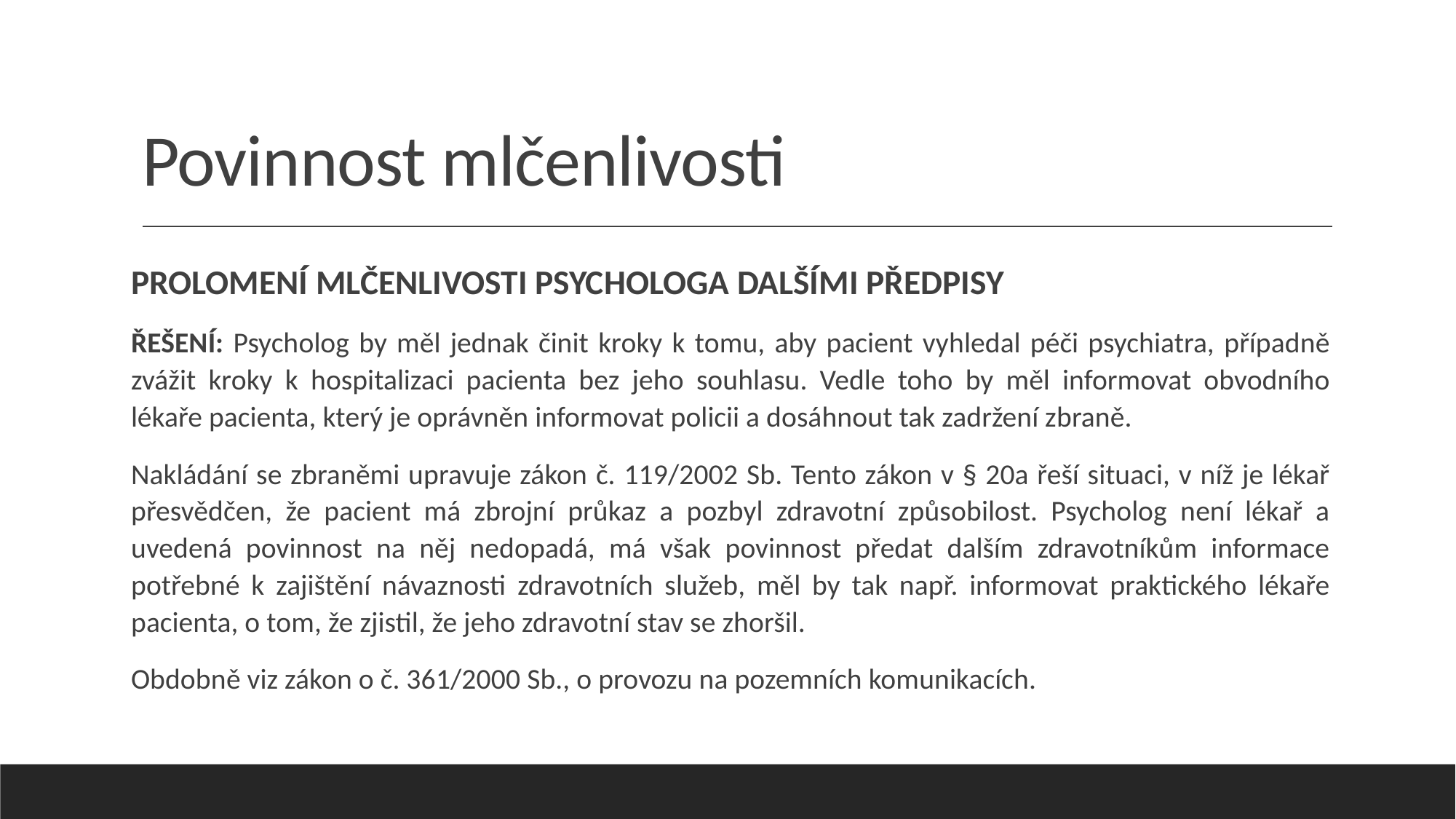

# Povinnost mlčenlivosti
Prolomení mlčenlivosti psychologa dalšími předpisy
ŘEŠENÍ: Psycholog by měl jednak činit kroky k tomu, aby pacient vyhledal péči psychiatra, případně zvážit kroky k hospitalizaci pacienta bez jeho souhlasu. Vedle toho by měl informovat obvodního lékaře pacienta, který je oprávněn informovat policii a dosáhnout tak zadržení zbraně.
Nakládání se zbraněmi upravuje zákon č. 119/2002 Sb. Tento zákon v § 20a řeší situaci, v níž je lékař přesvědčen, že pacient má zbrojní průkaz a pozbyl zdravotní způsobilost. Psycholog není lékař a uvedená povinnost na něj nedopadá, má však povinnost předat dalším zdravotníkům informace potřebné k zajištění návaznosti zdravotních služeb, měl by tak např. informovat praktického lékaře pacienta, o tom, že zjistil, že jeho zdravotní stav se zhoršil.
Obdobně viz zákon o č. 361/2000 Sb., o provozu na pozemních komunikacích.